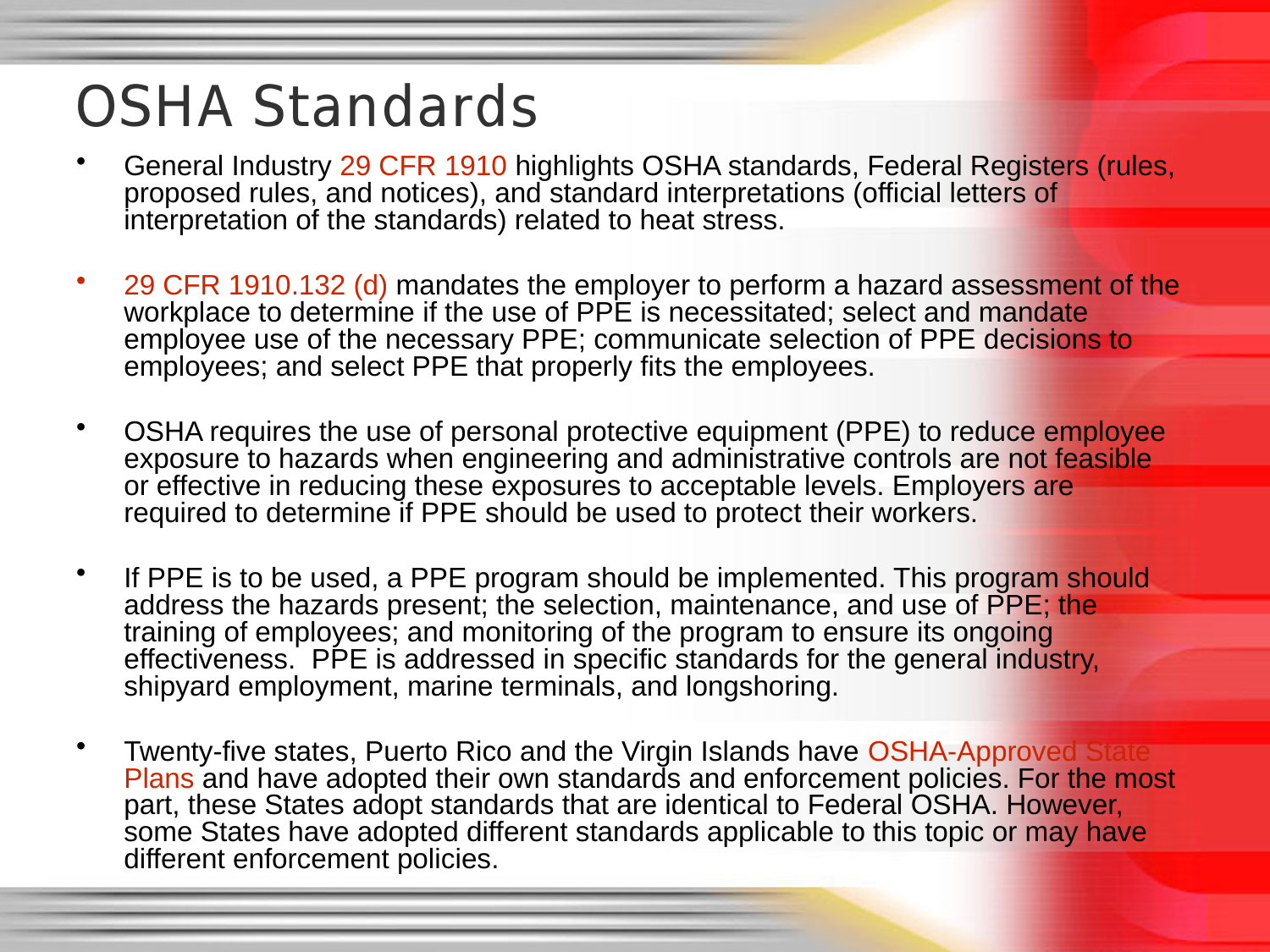

# OSHA Standards
General Industry 29 CFR 1910 highlights OSHA standards, Federal Registers (rules, proposed rules, and notices), and standard interpretations (official letters of interpretation of the standards) related to heat stress.

29 CFR 1910.132 (d) mandates the employer to perform a hazard assessment of the workplace to determine if the use of PPE is necessitated; select and mandate employee use of the necessary PPE; communicate selection of PPE decisions to employees; and select PPE that properly fits the employees.

OSHA requires the use of personal protective equipment (PPE) to reduce employee exposure to hazards when engineering and administrative controls are not feasible or effective in reducing these exposures to acceptable levels. Employers are required to determine if PPE should be used to protect their workers.

If PPE is to be used, a PPE program should be implemented. This program should address the hazards present; the selection, maintenance, and use of PPE; the training of employees; and monitoring of the program to ensure its ongoing effectiveness.  PPE is addressed in specific standards for the general industry, shipyard employment, marine terminals, and longshoring.

Twenty-five states, Puerto Rico and the Virgin Islands have OSHA-Approved State Plans and have adopted their own standards and enforcement policies. For the most part, these States adopt standards that are identical to Federal OSHA. However, some States have adopted different standards applicable to this topic or may have different enforcement policies.